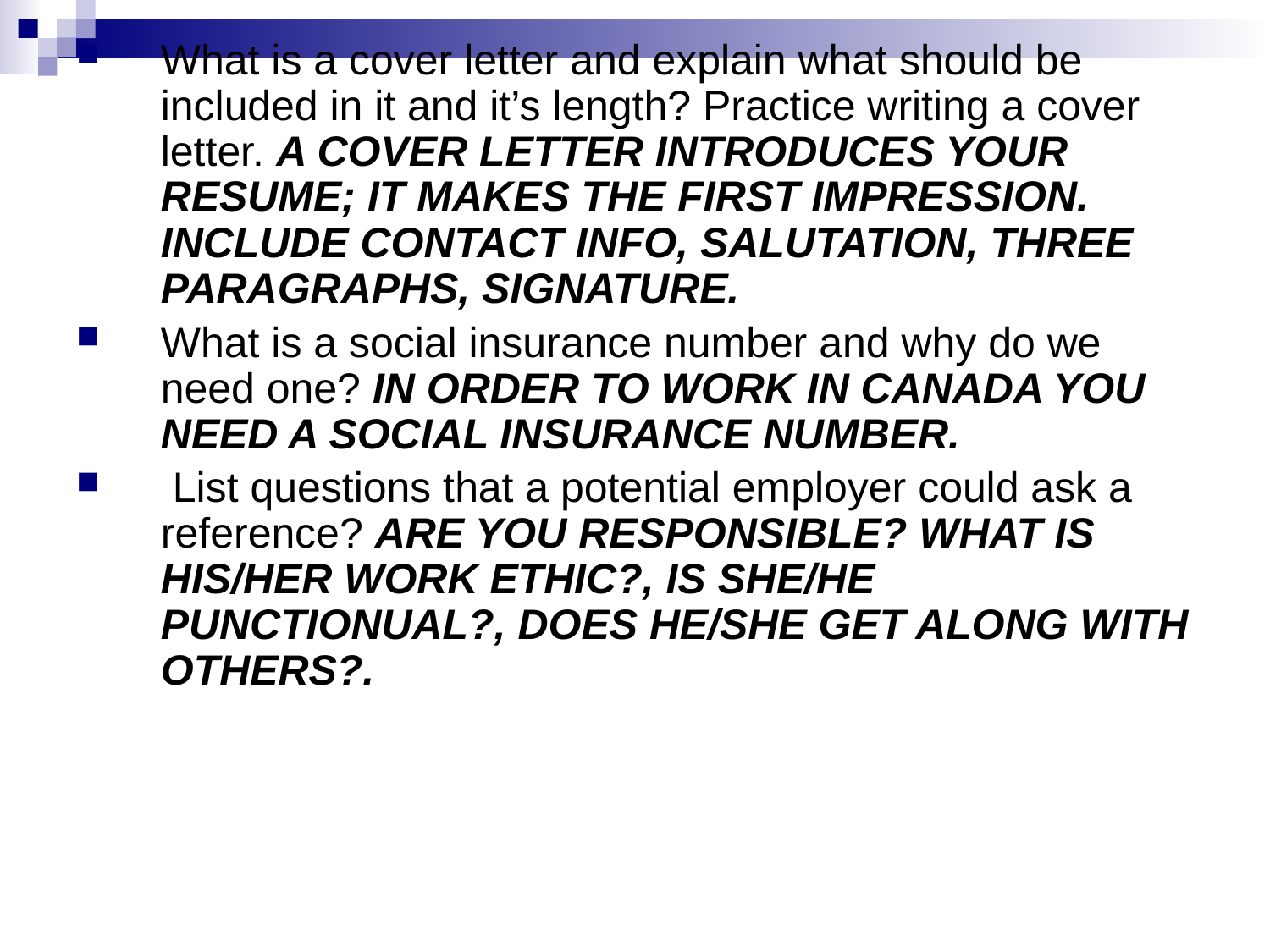

What is a cover letter and explain what should be included in it and it’s length? Practice writing a cover letter. A COVER LETTER INTRODUCES YOUR RESUME; IT MAKES THE FIRST IMPRESSION. INCLUDE CONTACT INFO, SALUTATION, THREE PARAGRAPHS, SIGNATURE.
What is a social insurance number and why do we need one? IN ORDER TO WORK IN CANADA YOU NEED A SOCIAL INSURANCE NUMBER.
 List questions that a potential employer could ask a reference? ARE YOU RESPONSIBLE? WHAT IS HIS/HER WORK ETHIC?, IS SHE/HE PUNCTIONUAL?, DOES HE/SHE GET ALONG WITH OTHERS?.

#